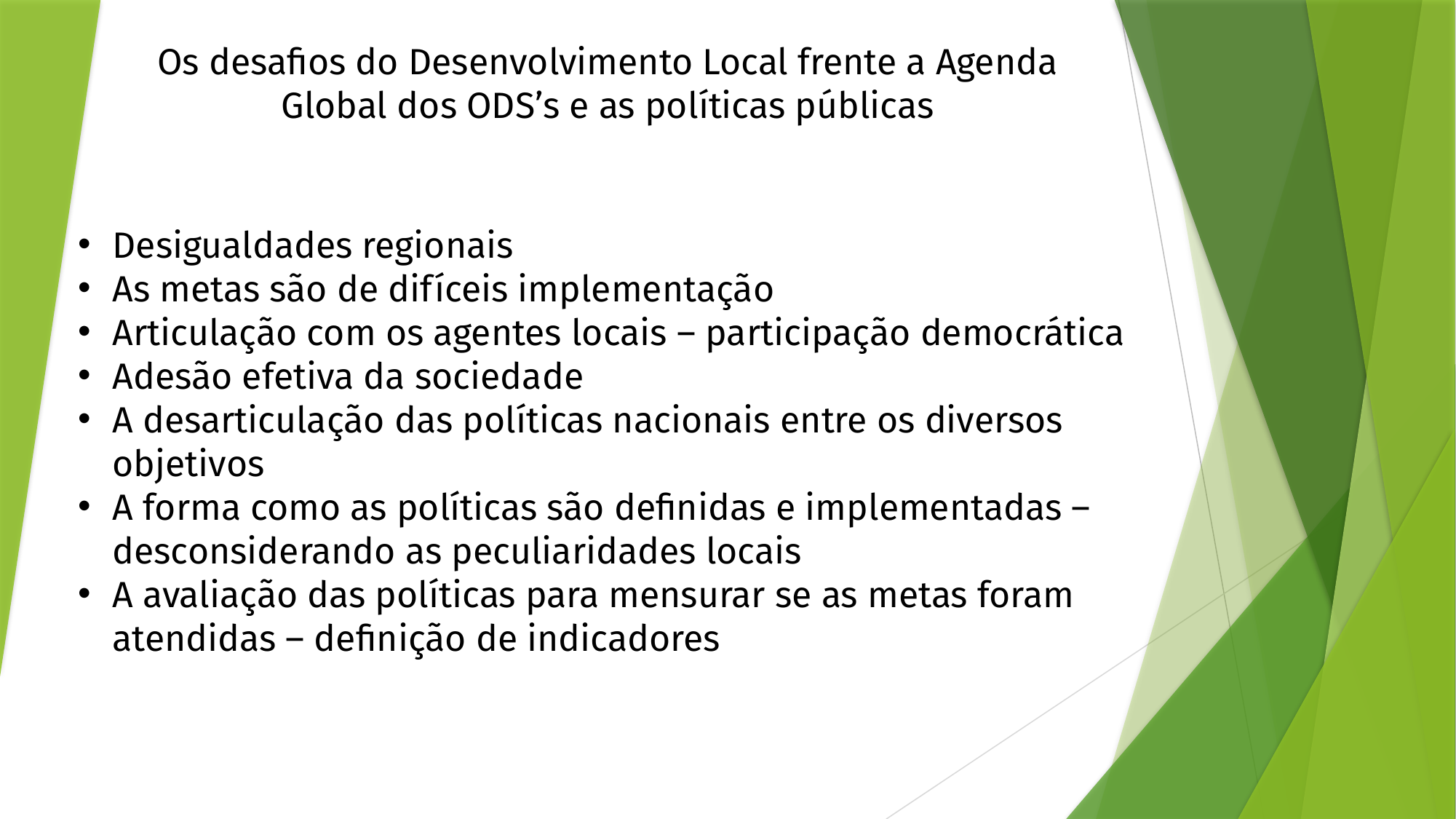

Os desafios do Desenvolvimento Local frente a Agenda Global dos ODS’s e as políticas públicas
Desigualdades regionais
As metas são de difíceis implementação
Articulação com os agentes locais – participação democrática
Adesão efetiva da sociedade
A desarticulação das políticas nacionais entre os diversos objetivos
A forma como as políticas são definidas e implementadas – desconsiderando as peculiaridades locais
A avaliação das políticas para mensurar se as metas foram atendidas – definição de indicadores